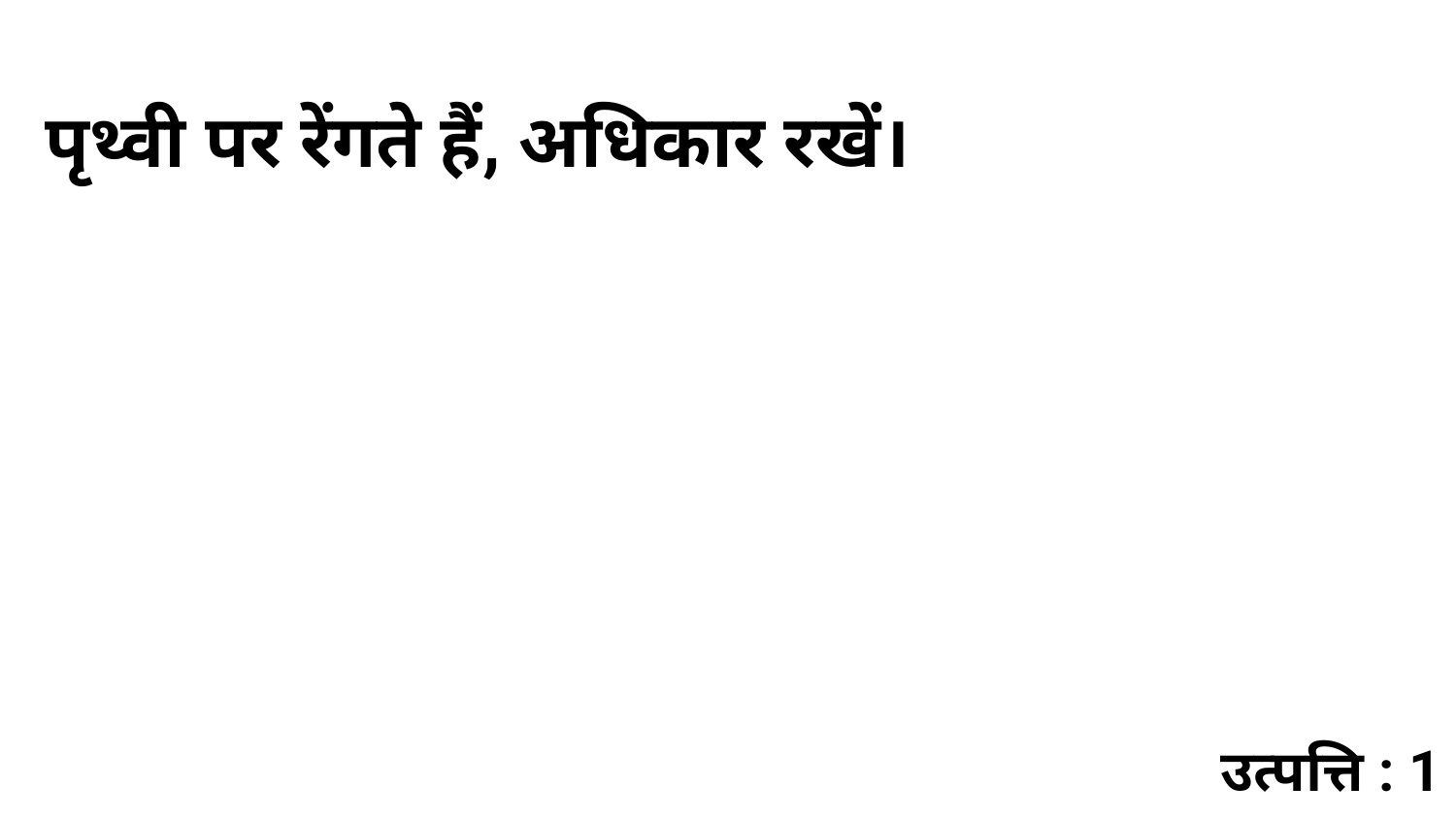

पृथ्वी पर रेंगते हैं, अधिकार रखें।
उत्पत्ति : 1